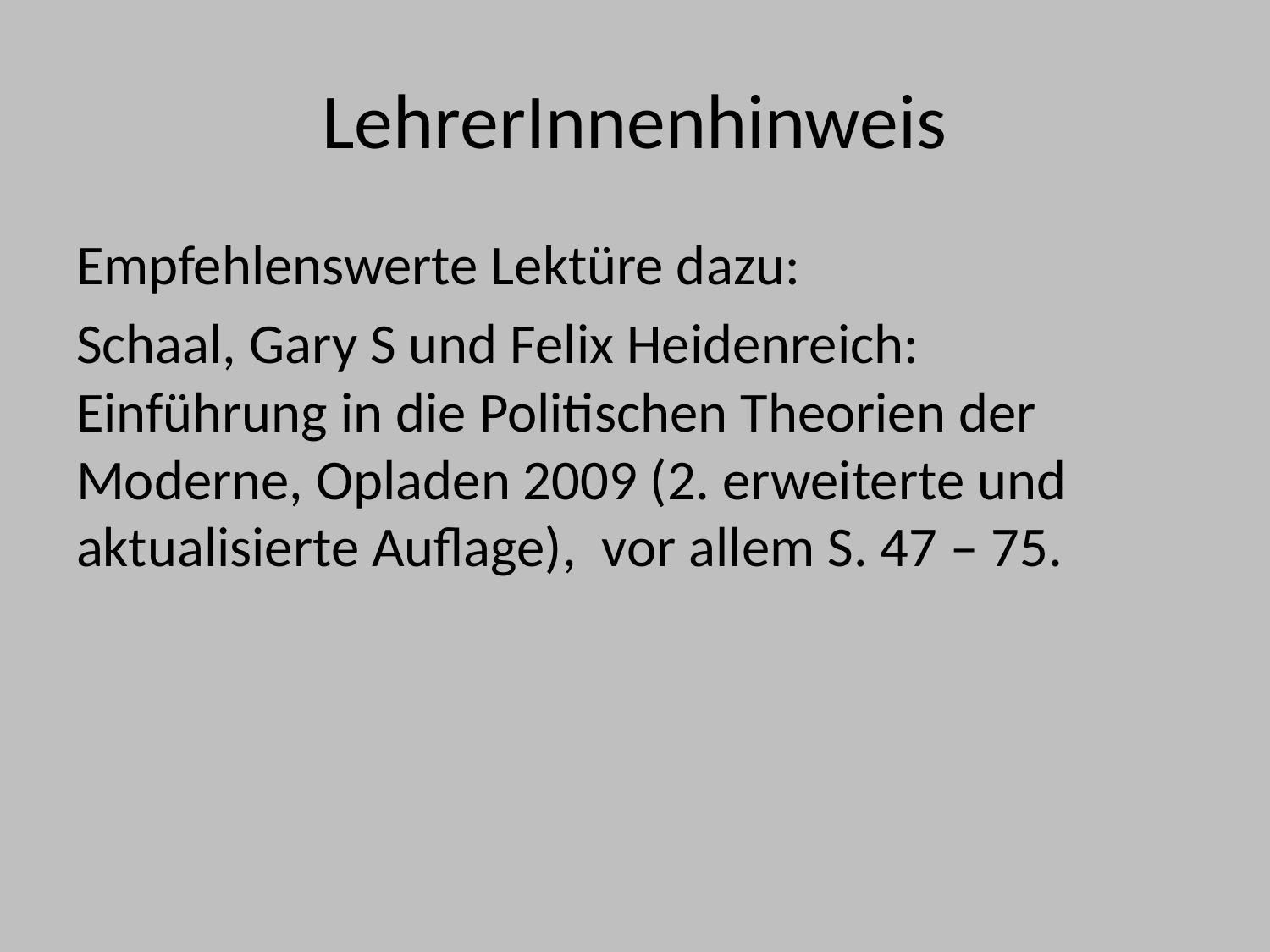

# LehrerInnenhinweis
Empfehlenswerte Lektüre dazu:
Schaal, Gary S und Felix Heidenreich:
Einführung in die Politischen Theorien der Moderne, Opladen 2009 (2. erweiterte und aktualisierte Auflage),  vor allem S. 47 – 75.